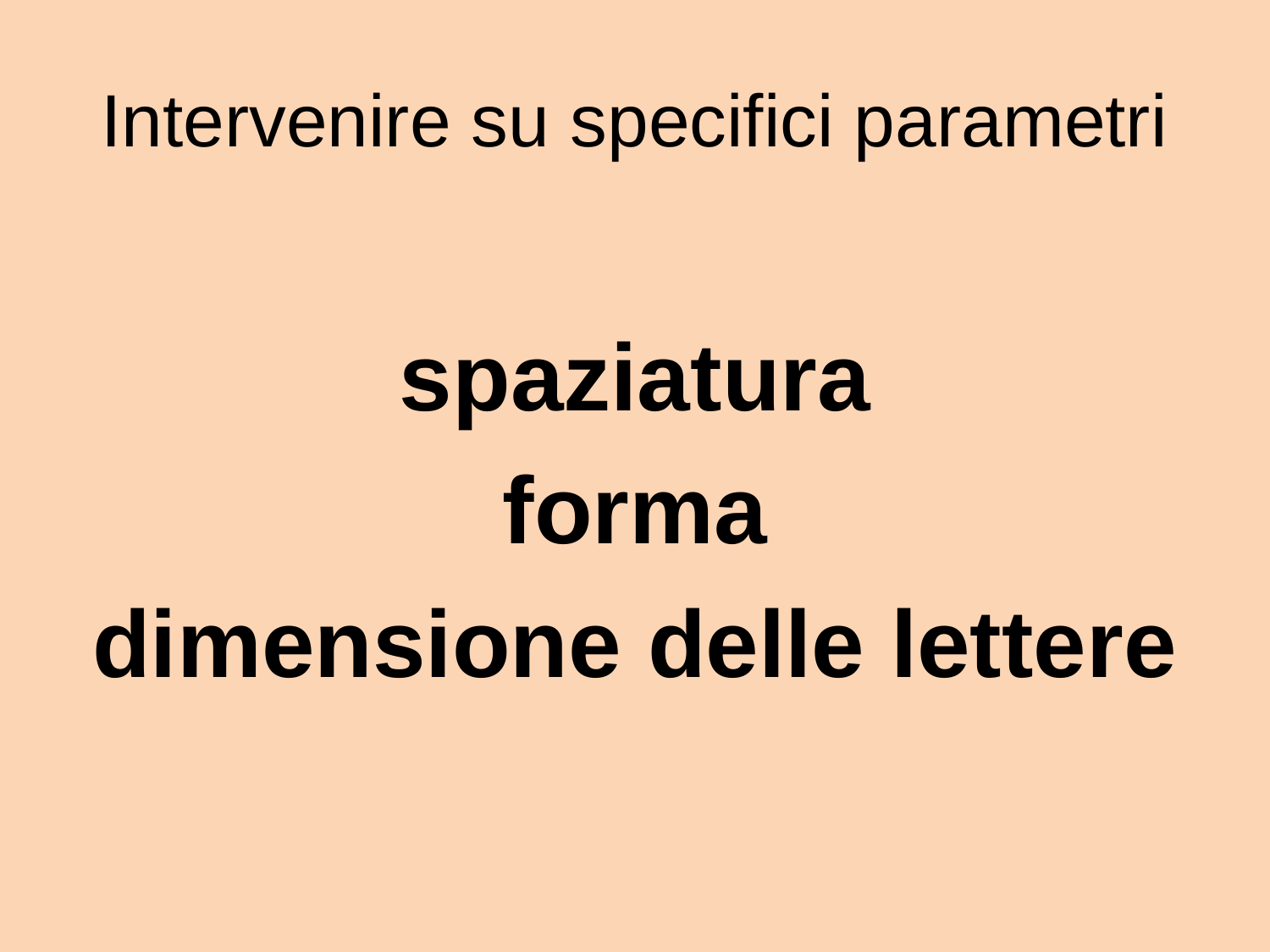

# Intervenire su specifici parametri

spaziatura
forma
dimensione delle lettere